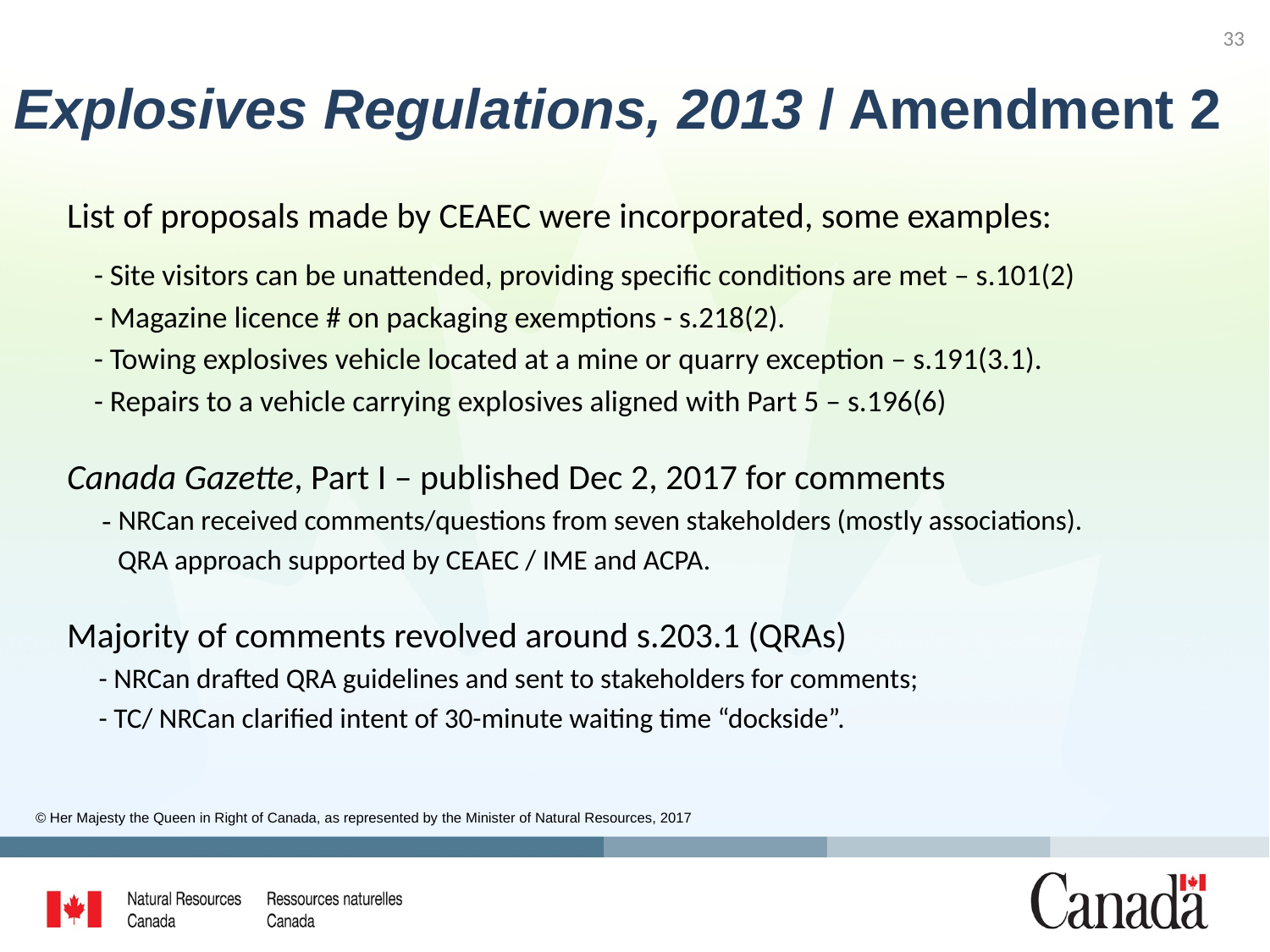

33
# Explosives Regulations, 2013 / Amendment 2
List of proposals made by CEAEC were incorporated, some examples:

    - Site visitors can be unattended, providing specific conditions are met – s.101(2)
    - Magazine licence # on packaging exemptions - s.218(2).
    - Towing explosives vehicle located at a mine or quarry exception – s.191(3.1).
    - Repairs to a vehicle carrying explosives aligned with Part 5 – s.196(6)

Canada Gazette, Part I – published Dec 2, 2017 for comments
     - NRCan received comments/questions from seven stakeholders (mostly associations).
        QRA approach supported by CEAEC / IME and ACPA.

Majority of comments revolved around s.203.1 (QRAs)
     - NRCan drafted QRA guidelines and sent to stakeholders for comments;
     - TC/ NRCan clarified intent of 30-minute waiting time “dockside”.